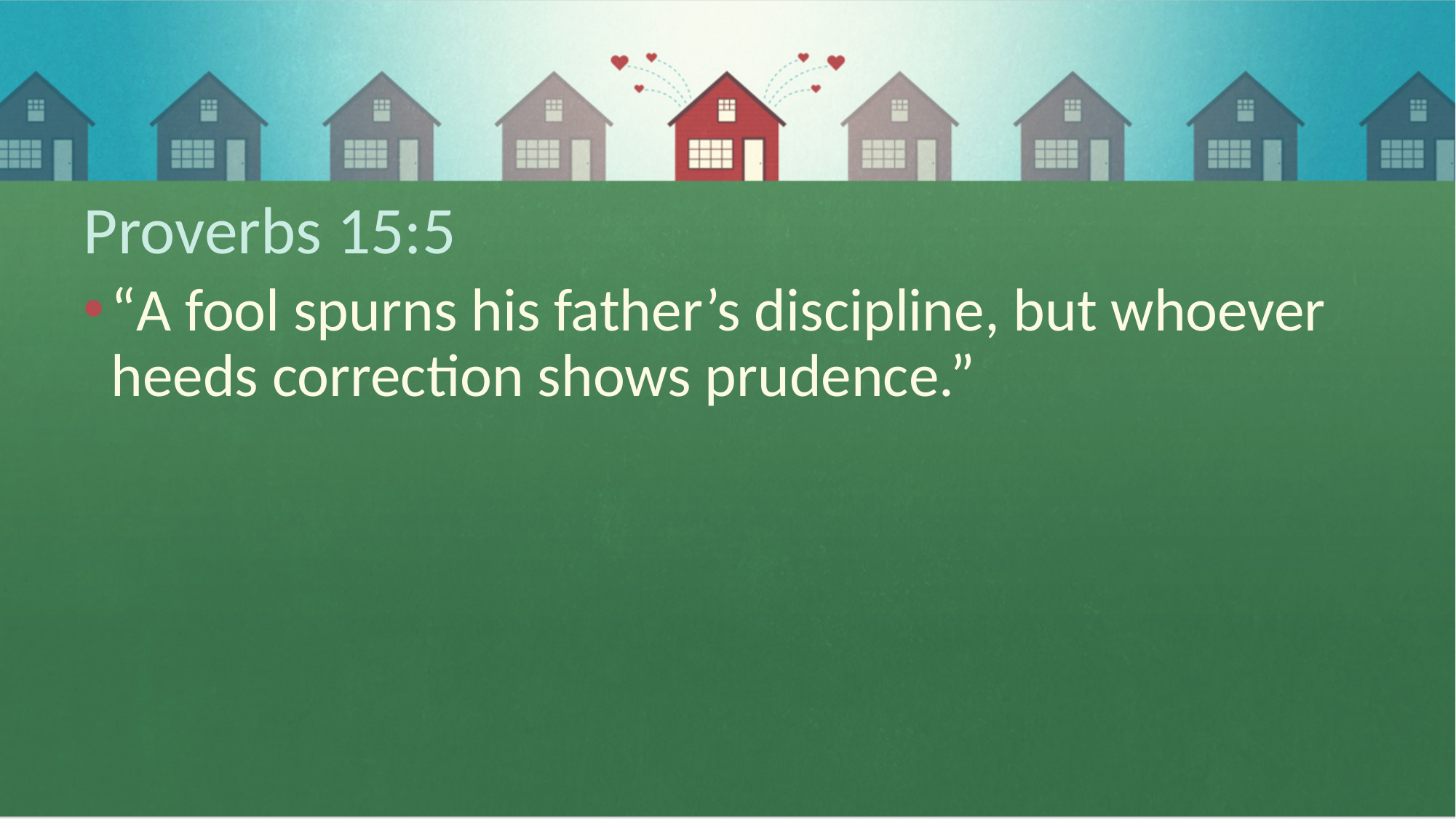

# Proverbs 15:5
“A fool spurns his father’s discipline, but whoever heeds correction shows prudence.”